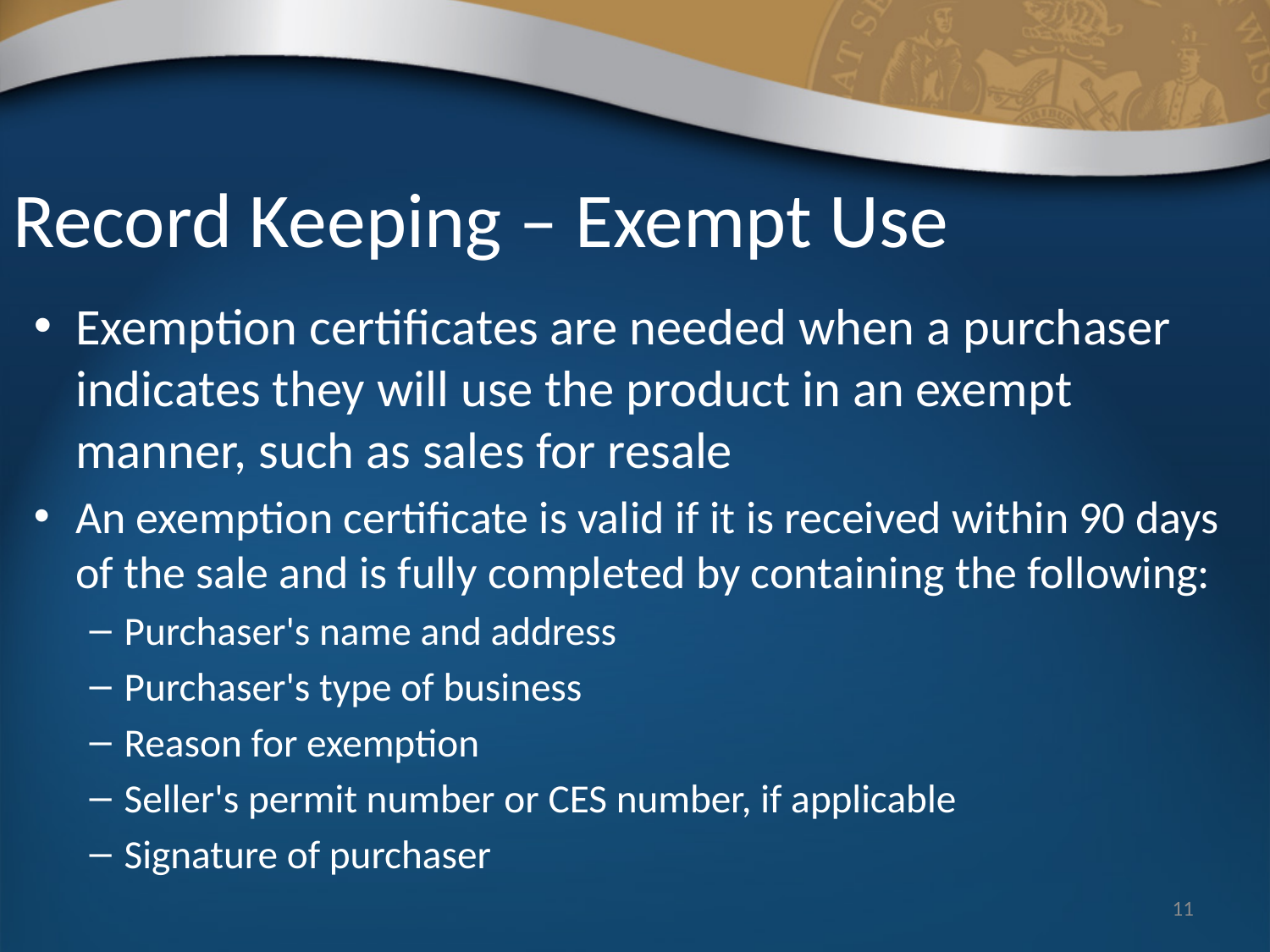

# Record Keeping – Exempt Use
Exemption certificates are needed when a purchaser indicates they will use the product in an exempt manner, such as sales for resale
An exemption certificate is valid if it is received within 90 days of the sale and is fully completed by containing the following:
Purchaser's name and address
Purchaser's type of business
Reason for exemption
Seller's permit number or CES number, if applicable
Signature of purchaser

11